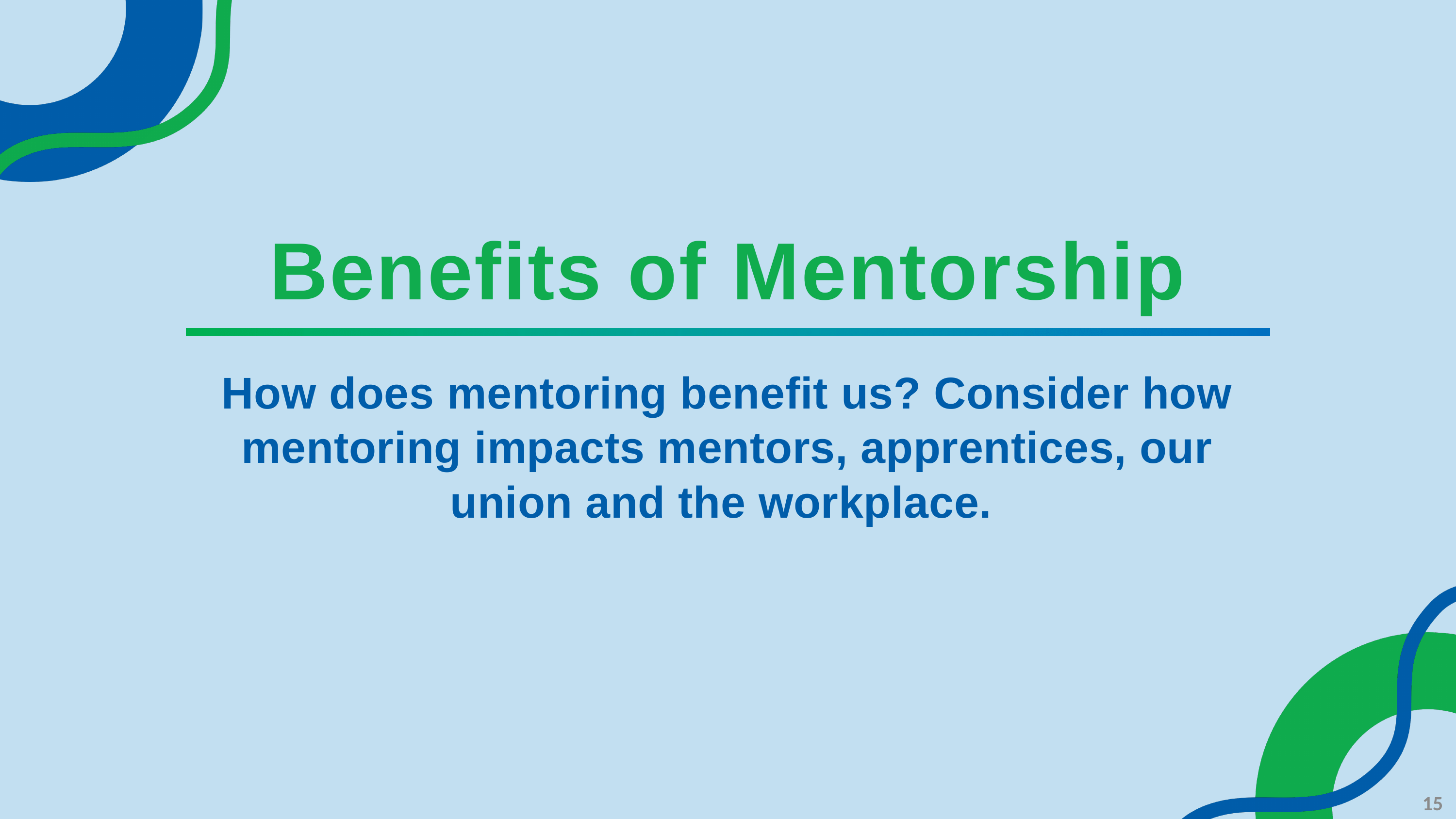

Benefits of Mentorship

How does mentoring benefit us? Consider how mentoring impacts mentors, apprentices, our union and the workplace.

15